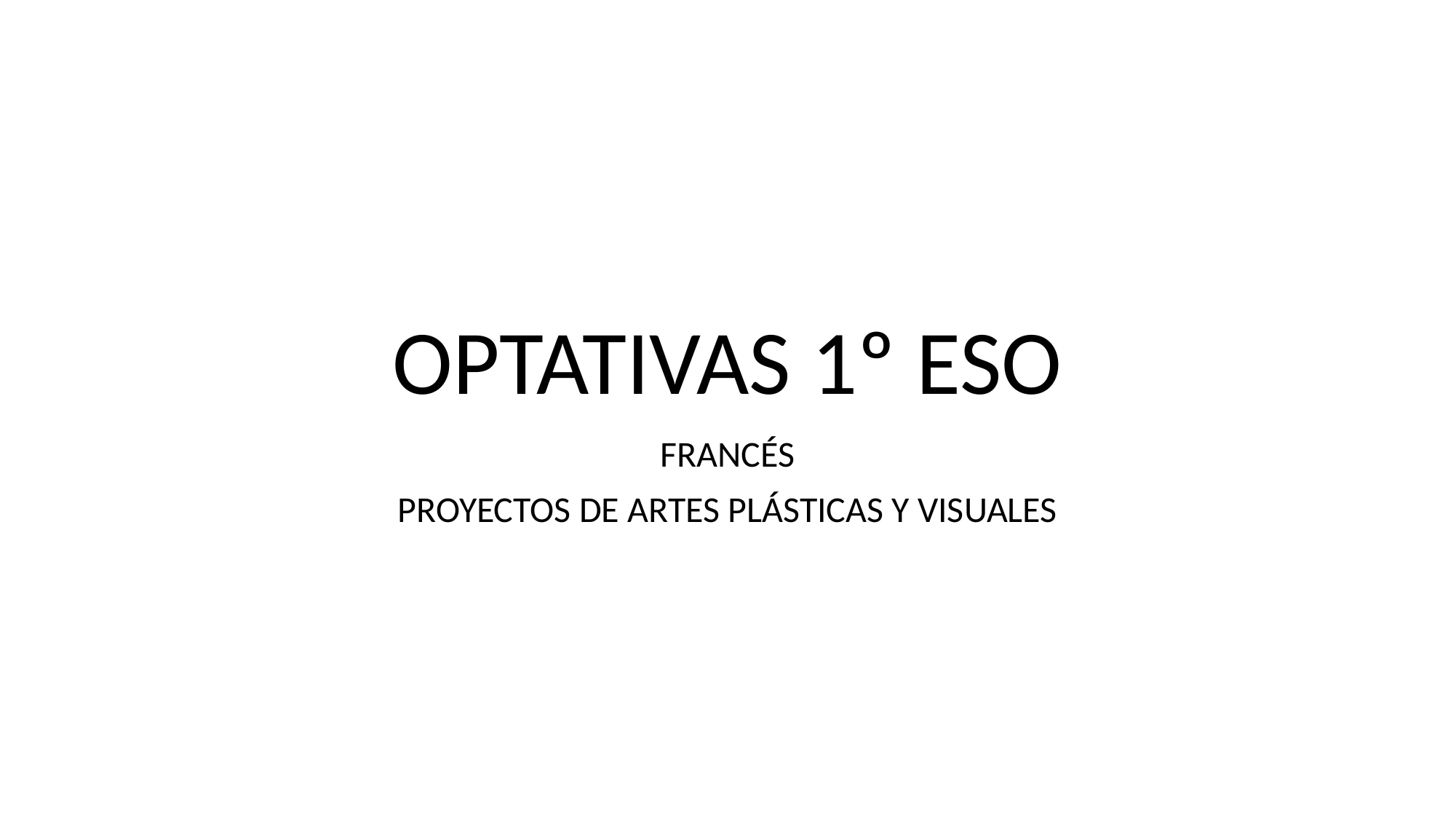

OPTATIVAS 1º ESO
FRANCÉS
PROYECTOS DE ARTES PLÁSTICAS Y VISUALES